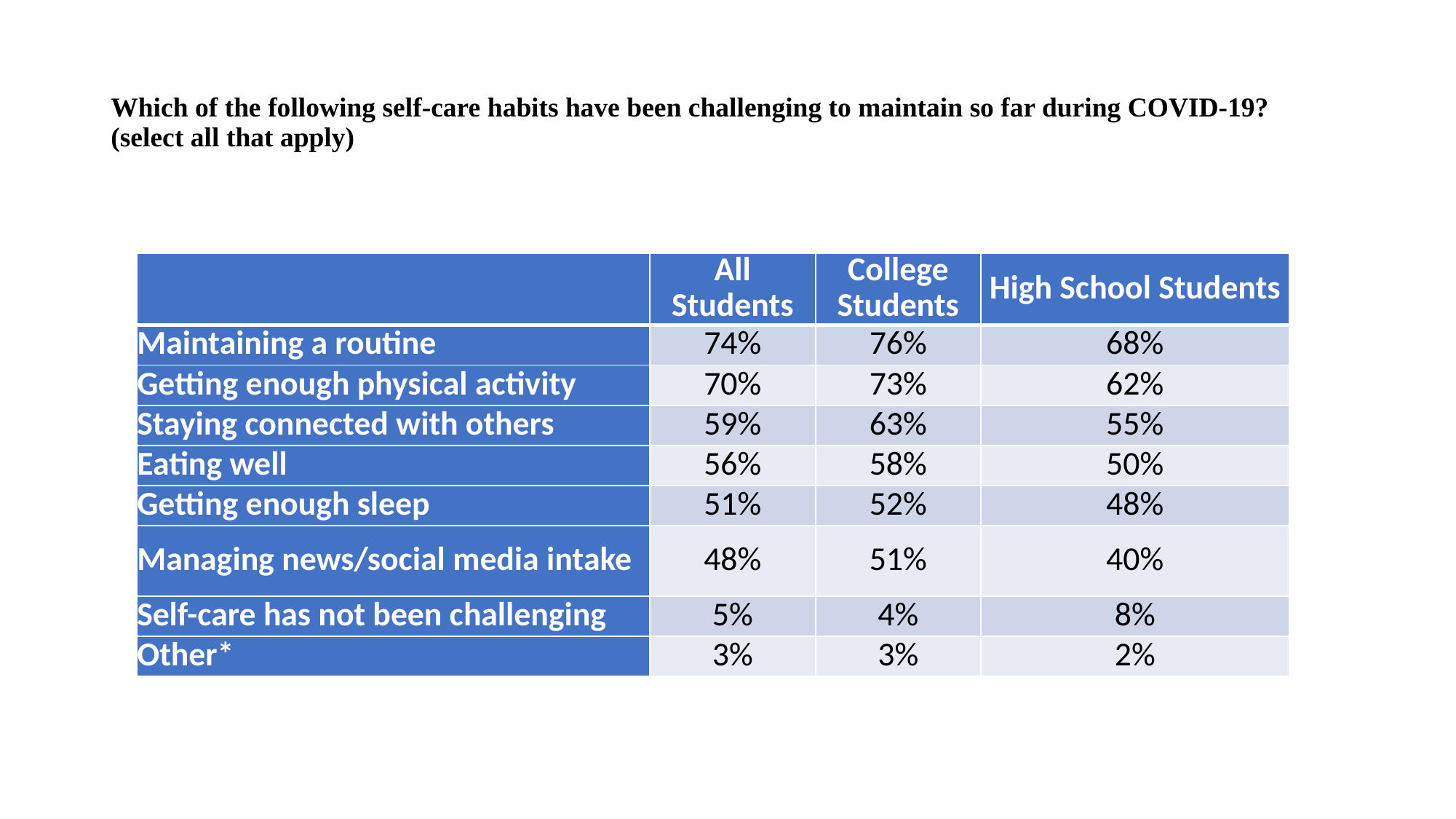

# Which of the following self-care habits have been challenging to maintain so far during COVID-19? (select all that apply)
|  | All Students | College Students | High School Students |
| --- | --- | --- | --- |
| Maintaining a routine | 74% | 76% | 68% |
| Getting enough physical activity | 70% | 73% | 62% |
| Staying connected with others | 59% | 63% | 55% |
| Eating well | 56% | 58% | 50% |
| Getting enough sleep | 51% | 52% | 48% |
| Managing news/social media intake | 48% | 51% | 40% |
| Self-care has not been challenging | 5% | 4% | 8% |
| Other\* | 3% | 3% | 2% |